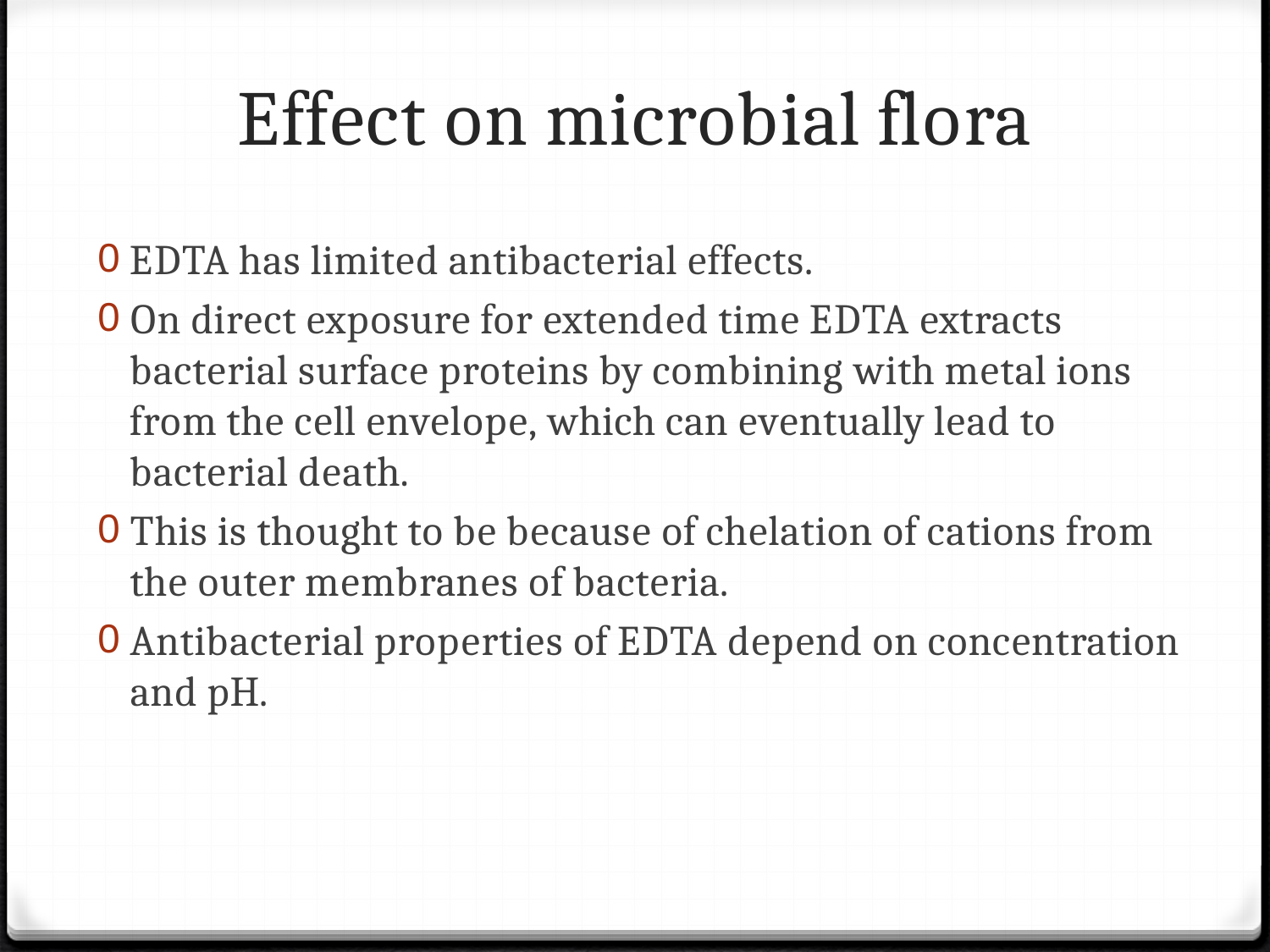

# Effect on microbial flora
EDTA has limited antibacterial effects.
On direct exposure for extended time EDTA extracts bacterial surface proteins by combining with metal ions from the cell envelope, which can eventually lead to bacterial death.
This is thought to be because of chelation of cations from the outer membranes of bacteria.
Antibacterial properties of EDTA depend on concentration and pH.